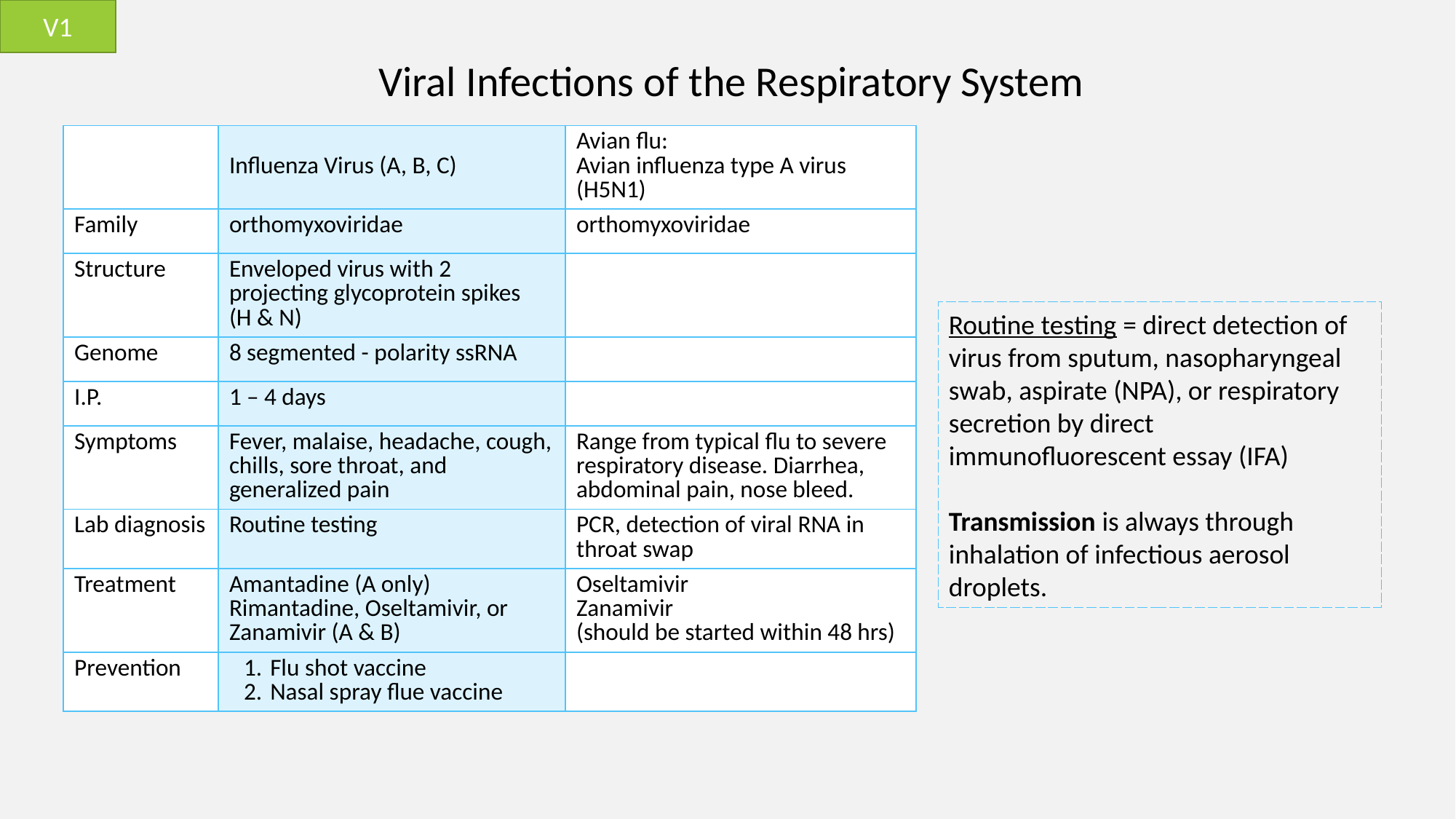

V1
Viral Infections of the Respiratory System
|  | Influenza Virus (A, B, C) | Avian flu: Avian influenza type A virus (H5N1) |
| --- | --- | --- |
| Family | orthomyxoviridae | orthomyxoviridae |
| Structure | Enveloped virus with 2 projecting glycoprotein spikes (H & N) |  |
| Genome | 8 segmented - polarity ssRNA |  |
| I.P. | 1 – 4 days |  |
| Symptoms | Fever, malaise, headache, cough, chills, sore throat, and generalized pain | Range from typical flu to severe respiratory disease. Diarrhea, abdominal pain, nose bleed. |
| Lab diagnosis | Routine testing | PCR, detection of viral RNA in throat swap |
| Treatment | Amantadine (A only) Rimantadine, Oseltamivir, or Zanamivir (A & B) | Oseltamivir Zanamivir (should be started within 48 hrs) |
| Prevention | Flu shot vaccine Nasal spray flue vaccine |  |
Routine testing = direct detection of virus from sputum, nasopharyngeal swab, aspirate (NPA), or respiratory secretion by direct immunofluorescent essay (IFA)

Transmission is always through inhalation of infectious aerosol droplets.